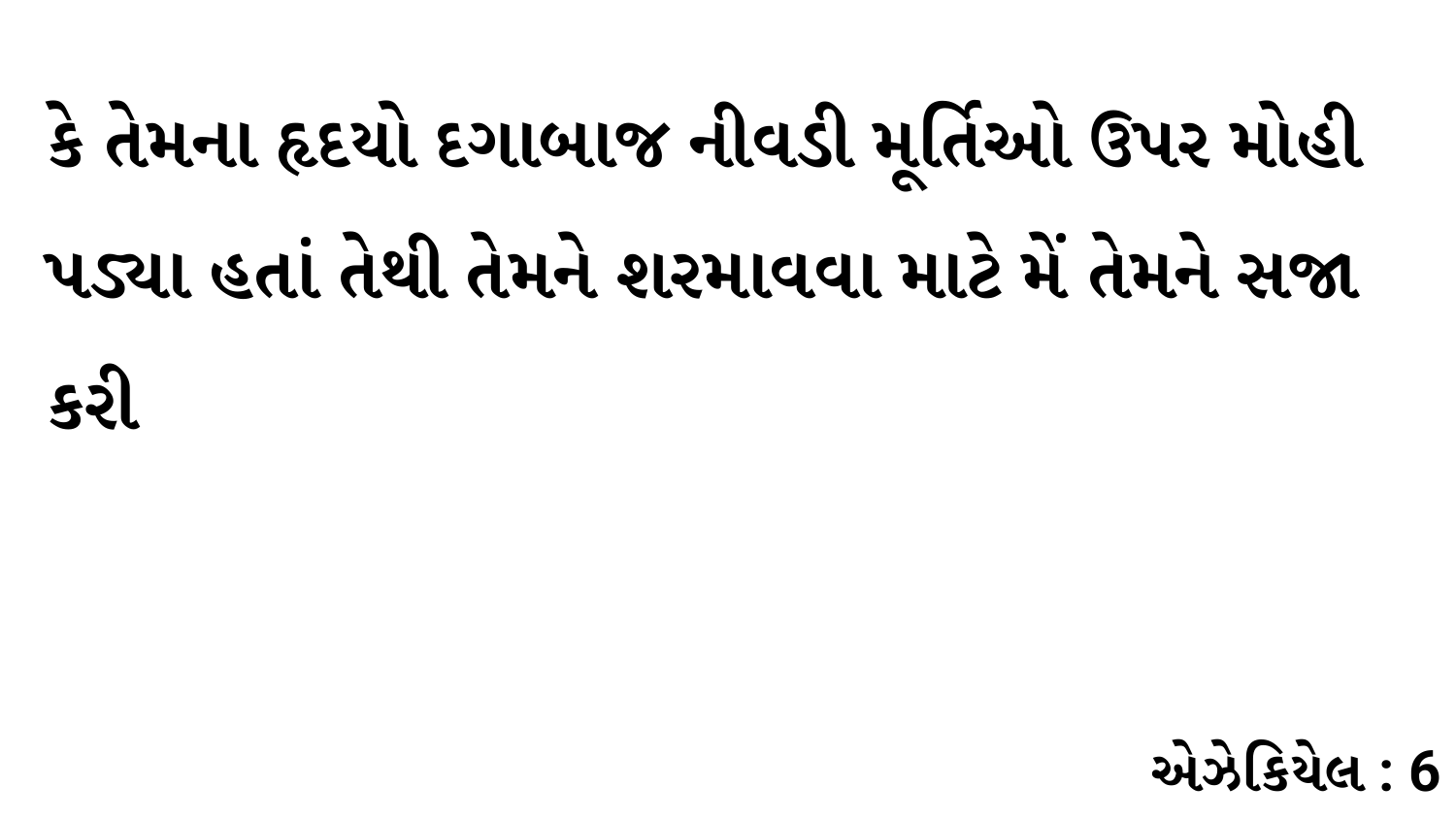

કે તેમના હૃદયો દગાબાજ નીવડી મૂર્તિઓ ઉપર મોહી પડ્યા હતાં તેથી તેમને શરમાવવા માટે મેં તેમને સજા કરી
એઝેકિયેલ : 6